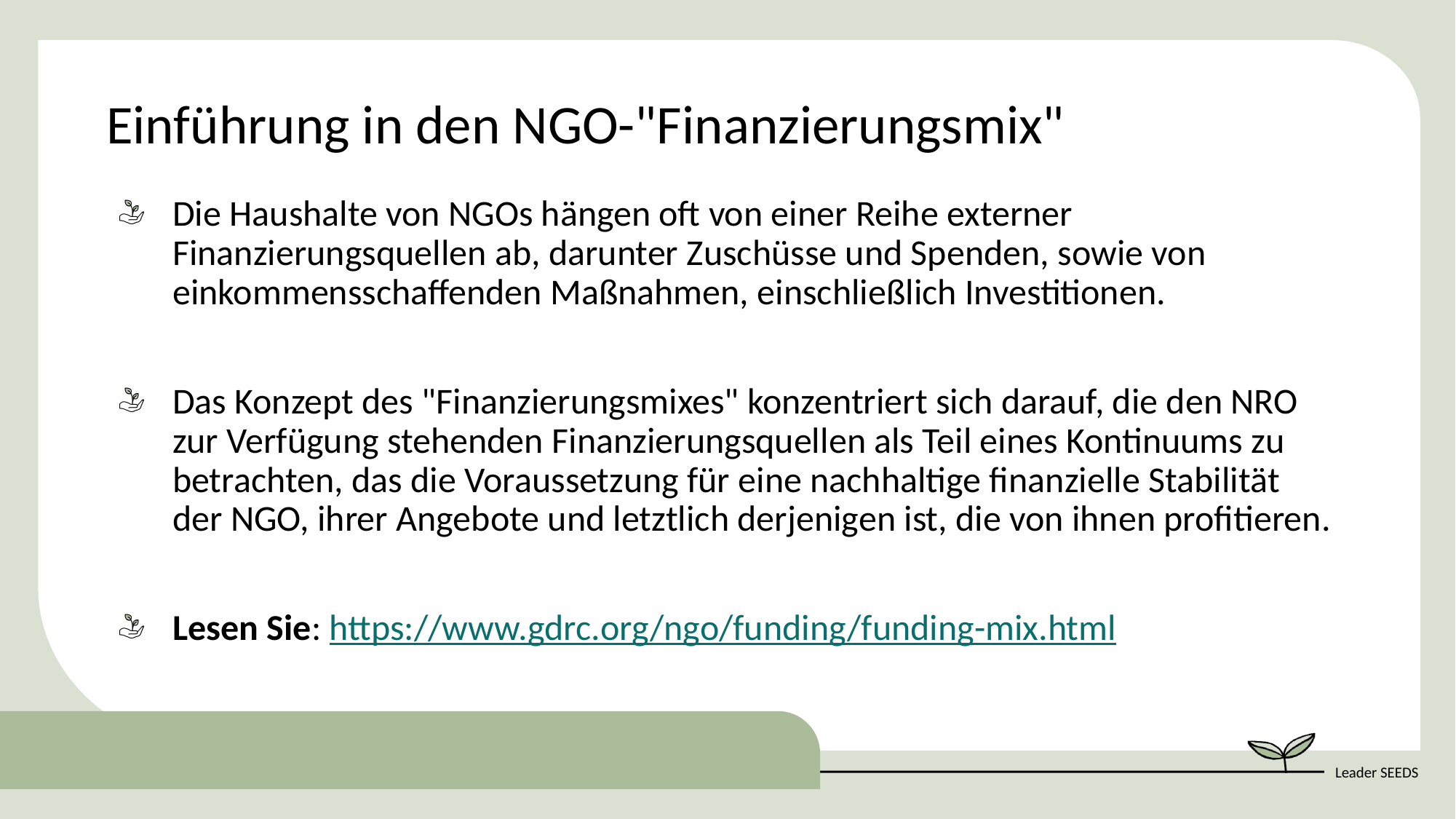

Einführung in den NGO-"Finanzierungsmix"
Die Haushalte von NGOs hängen oft von einer Reihe externer Finanzierungsquellen ab, darunter Zuschüsse und Spenden, sowie von einkommensschaffenden Maßnahmen, einschließlich Investitionen.

Das Konzept des "Finanzierungsmixes" konzentriert sich darauf, die den NRO zur Verfügung stehenden Finanzierungsquellen als Teil eines Kontinuums zu betrachten, das die Voraussetzung für eine nachhaltige finanzielle Stabilität der NGO, ihrer Angebote und letztlich derjenigen ist, die von ihnen profitieren.

Lesen Sie: https://www.gdrc.org/ngo/funding/funding-mix.html